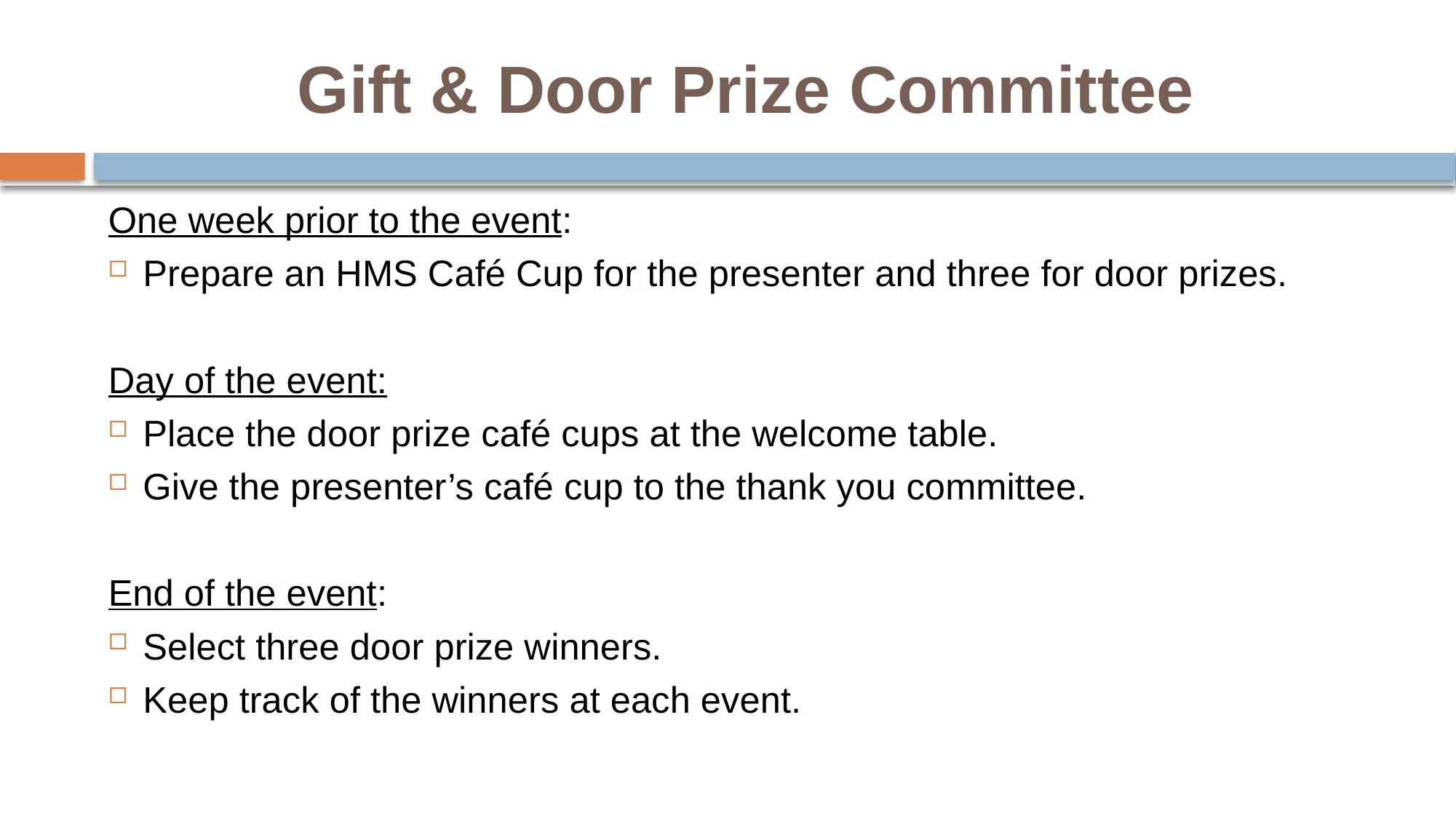

# Gift & Door Prize Committee
One week prior to the event:
Prepare an HMS Café Cup for the presenter and three for door prizes.

Day of the event:
Place the door prize café cups at the welcome table.
Give the presenter’s café cup to the thank you committee.

End of the event:
Select three door prize winners.
Keep track of the winners at each event.